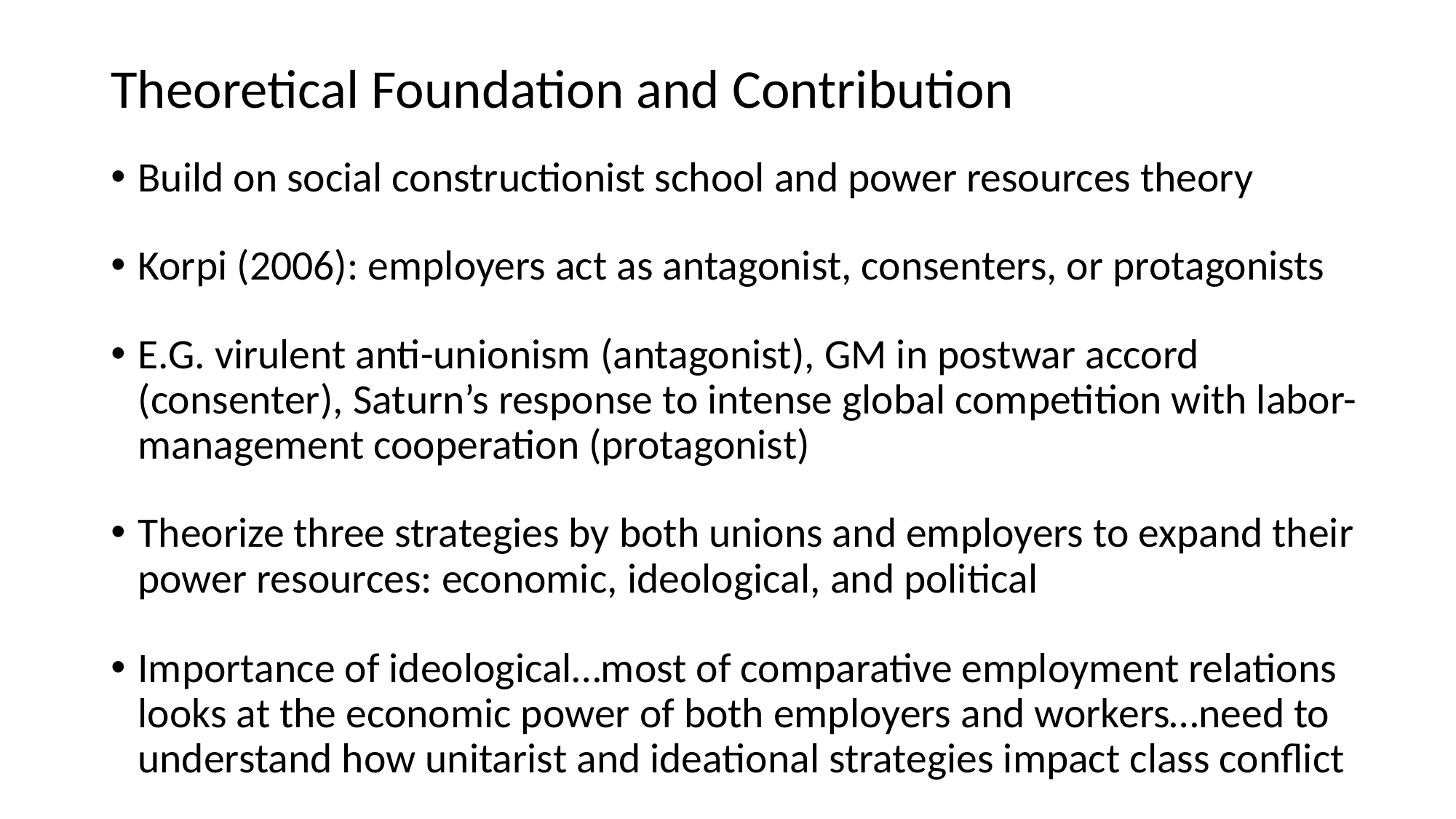

# Theoretical Foundation and Contribution
Build on social constructionist school and power resources theory

Korpi (2006): employers act as antagonist, consenters, or protagonists

E.G. virulent anti-unionism (antagonist), GM in postwar accord (consenter), Saturn’s response to intense global competition with labor-management cooperation (protagonist)

Theorize three strategies by both unions and employers to expand their power resources: economic, ideological, and political

Importance of ideological…most of comparative employment relations looks at the economic power of both employers and workers…need to understand how unitarist and ideational strategies impact class conflict